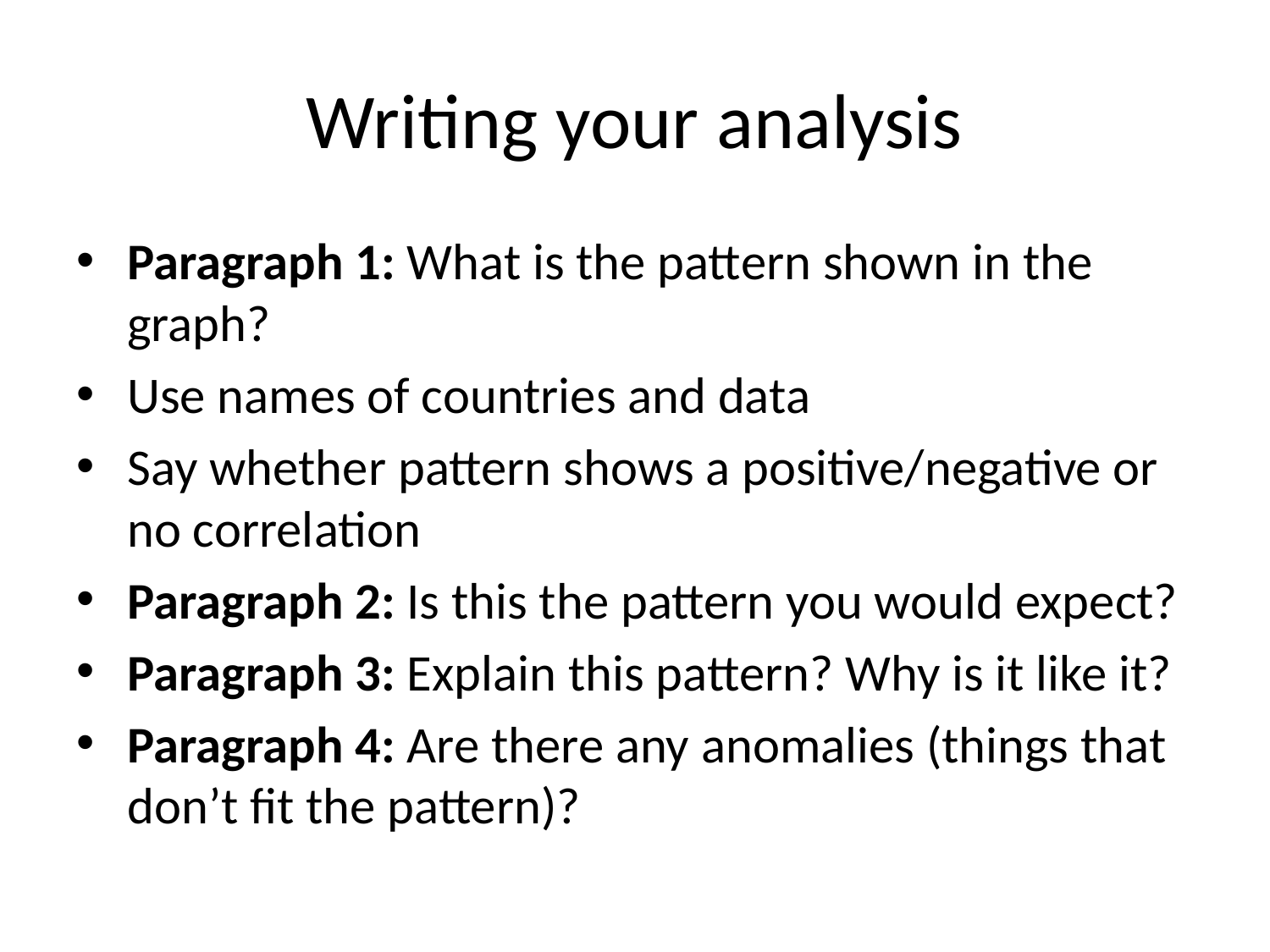

# Writing your analysis
Paragraph 1: What is the pattern shown in the graph?
Use names of countries and data
Say whether pattern shows a positive/negative or no correlation
Paragraph 2: Is this the pattern you would expect?
Paragraph 3: Explain this pattern? Why is it like it?
Paragraph 4: Are there any anomalies (things that don’t fit the pattern)?